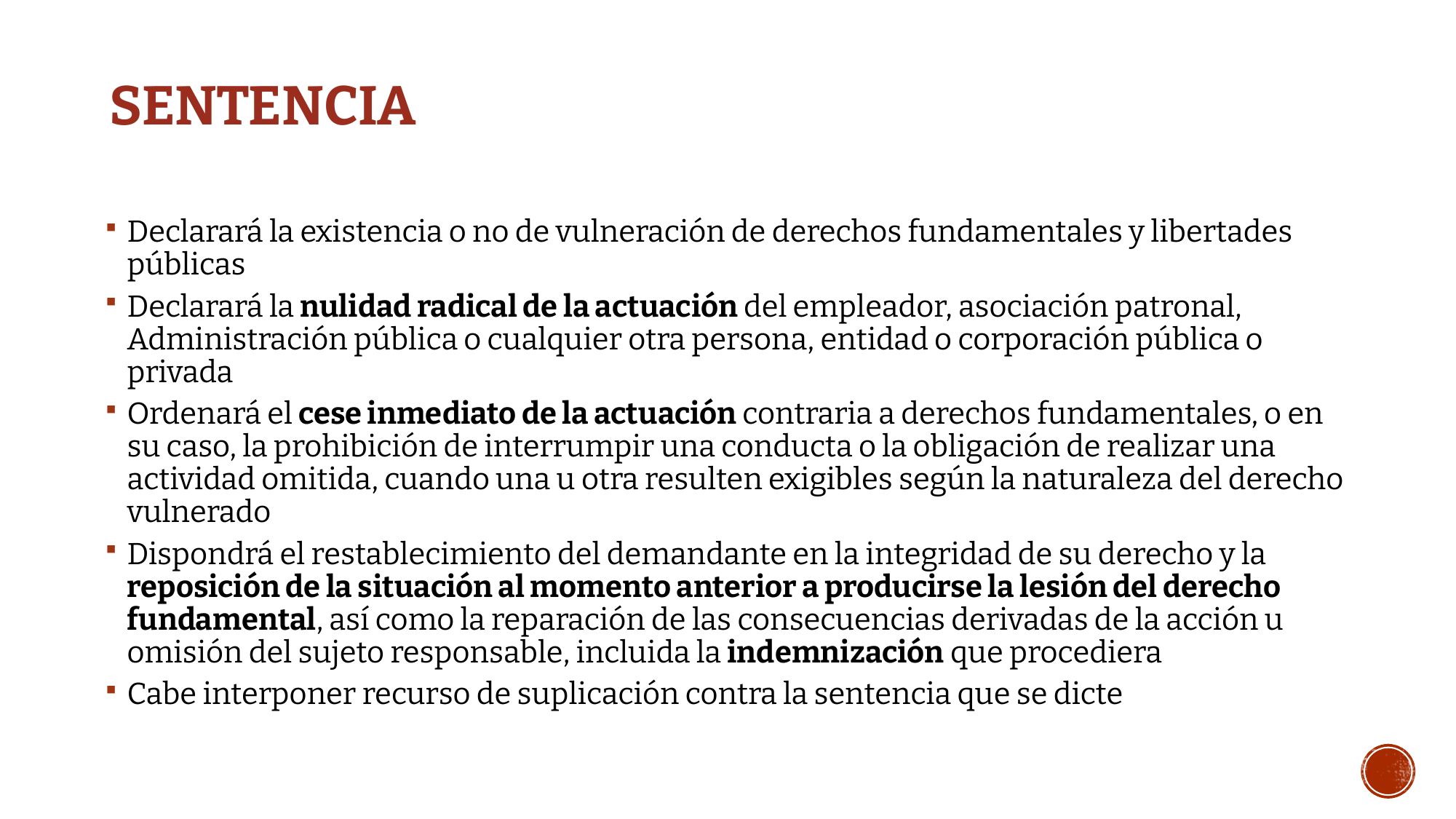

# sentencia
Declarará la existencia o no de vulneración de derechos fundamentales y libertades públicas
Declarará la nulidad radical de la actuación del empleador, asociación patronal, Administración pública o cualquier otra persona, entidad o corporación pública o privada
Ordenará el cese inmediato de la actuación contraria a derechos fundamentales, o en su caso, la prohibición de interrumpir una conducta o la obligación de realizar una actividad omitida, cuando una u otra resulten exigibles según la naturaleza del derecho vulnerado
Dispondrá el restablecimiento del demandante en la integridad de su derecho y la reposición de la situación al momento anterior a producirse la lesión del derecho fundamental, así como la reparación de las consecuencias derivadas de la acción u omisión del sujeto responsable, incluida la indemnización que procediera
Cabe interponer recurso de suplicación contra la sentencia que se dicte